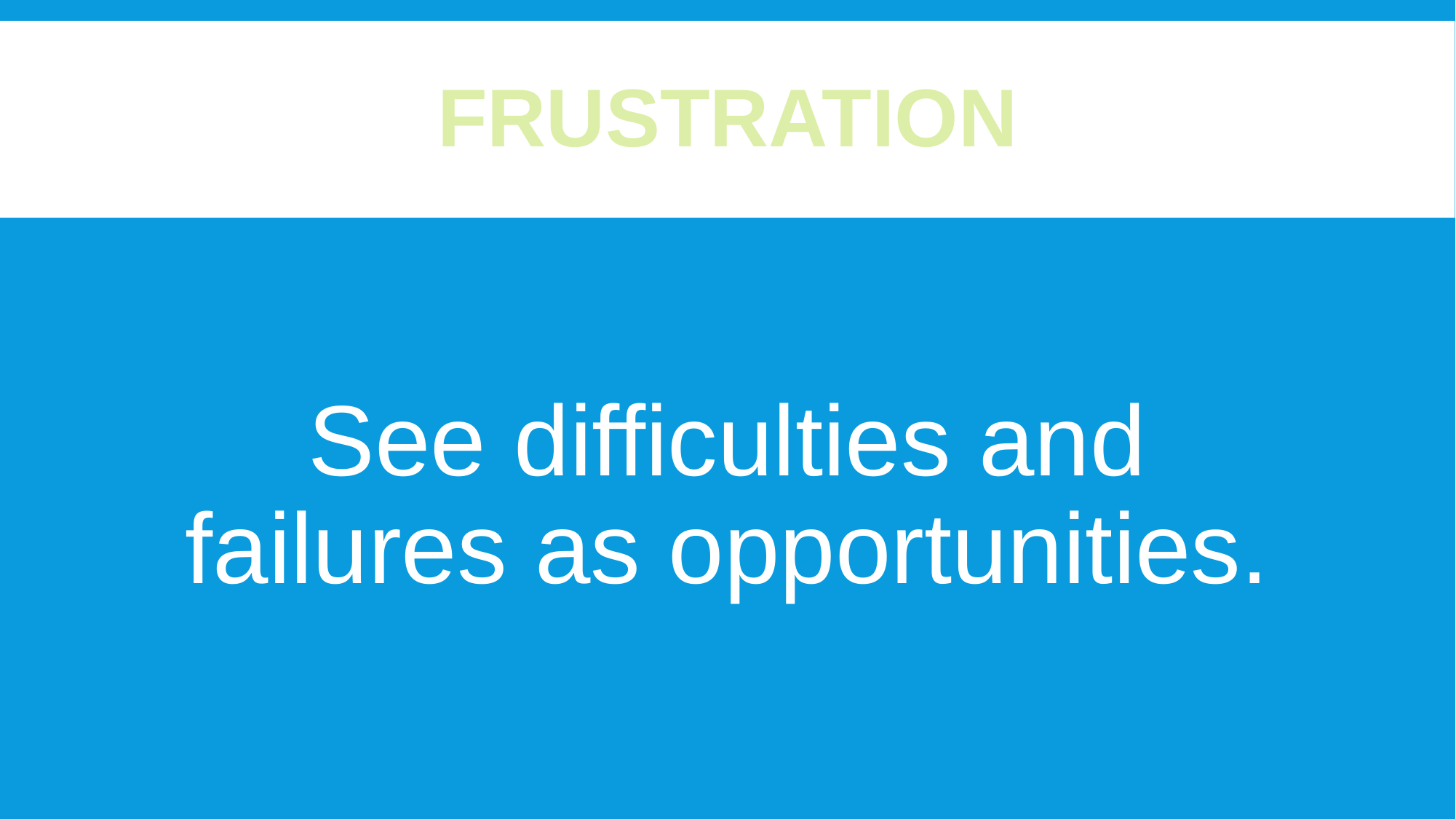

FRUSTRATION
See difficulties and failures as opportunities.